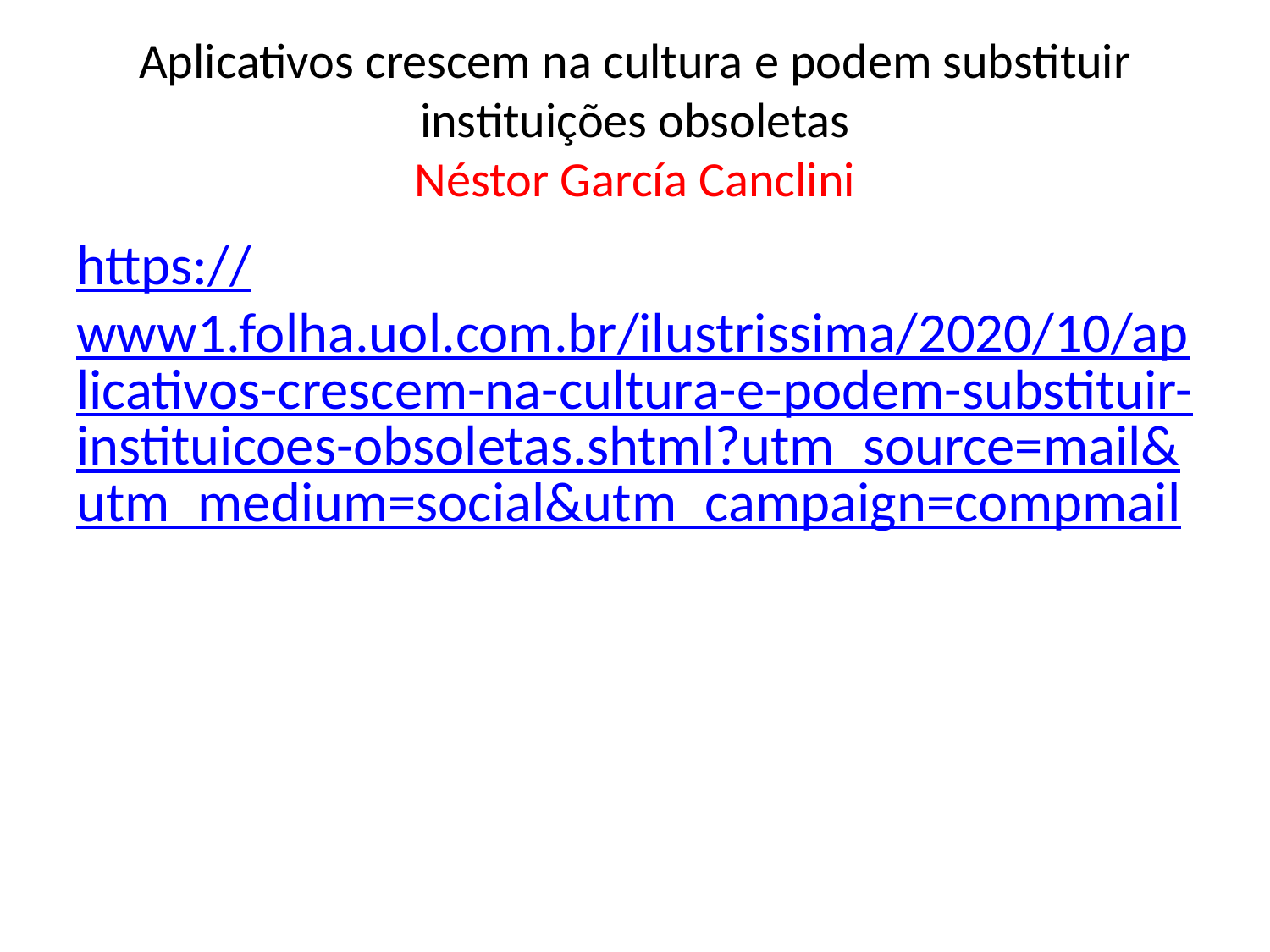

# Aplicativos crescem na cultura e podem substituir instituições obsoletas Néstor García Canclini
https://www1.folha.uol.com.br/ilustrissima/2020/10/aplicativos-crescem-na-cultura-e-podem-substituir-instituicoes-obsoletas.shtml?utm_source=mail&utm_medium=social&utm_campaign=compmail